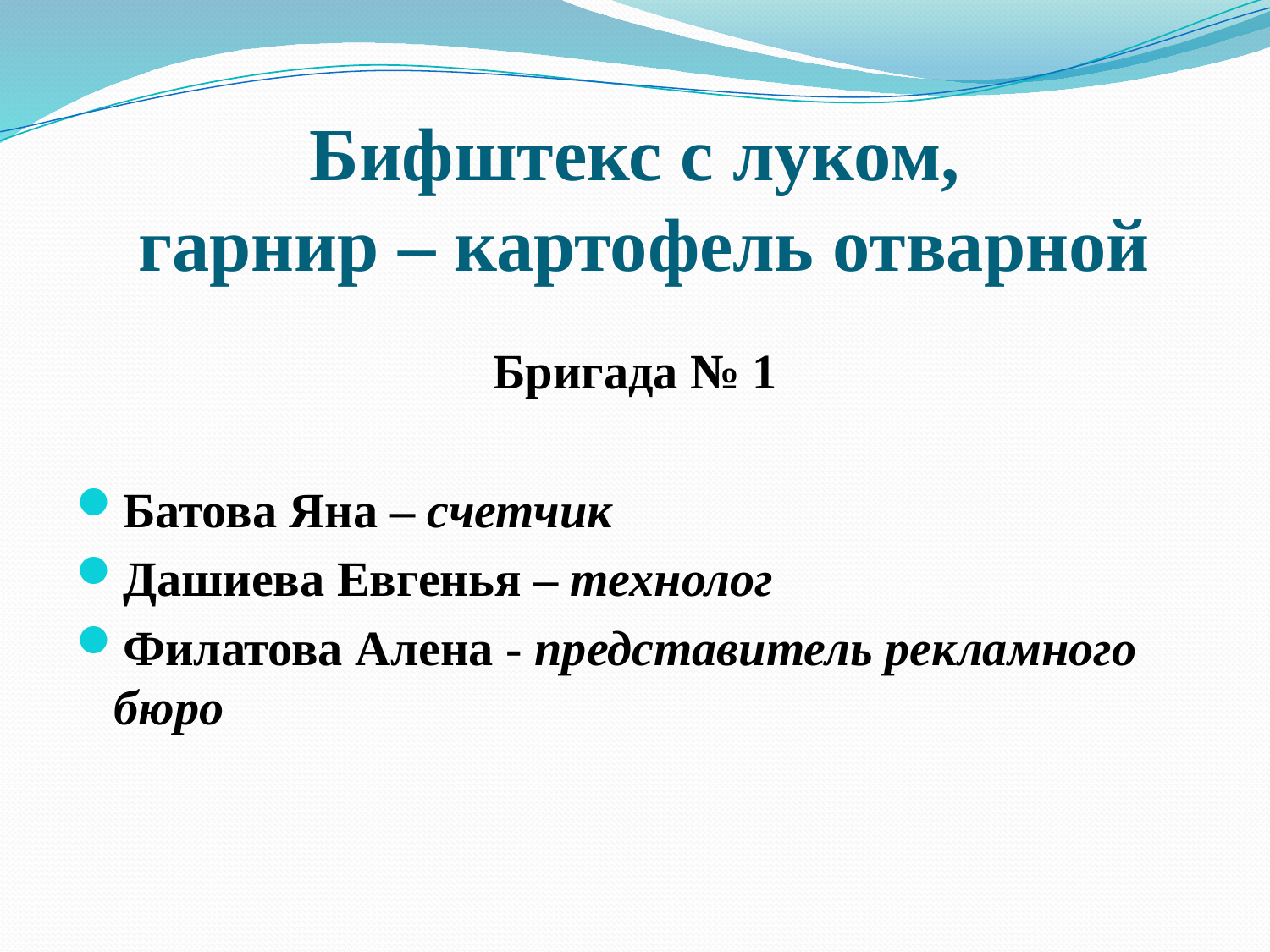

# Бифштекс с луком, гарнир – картофель отварной

Бригада № 1

Батова Яна – счетчик
Дашиева Евгенья – технолог
Филатова Алена - представитель рекламного бюро